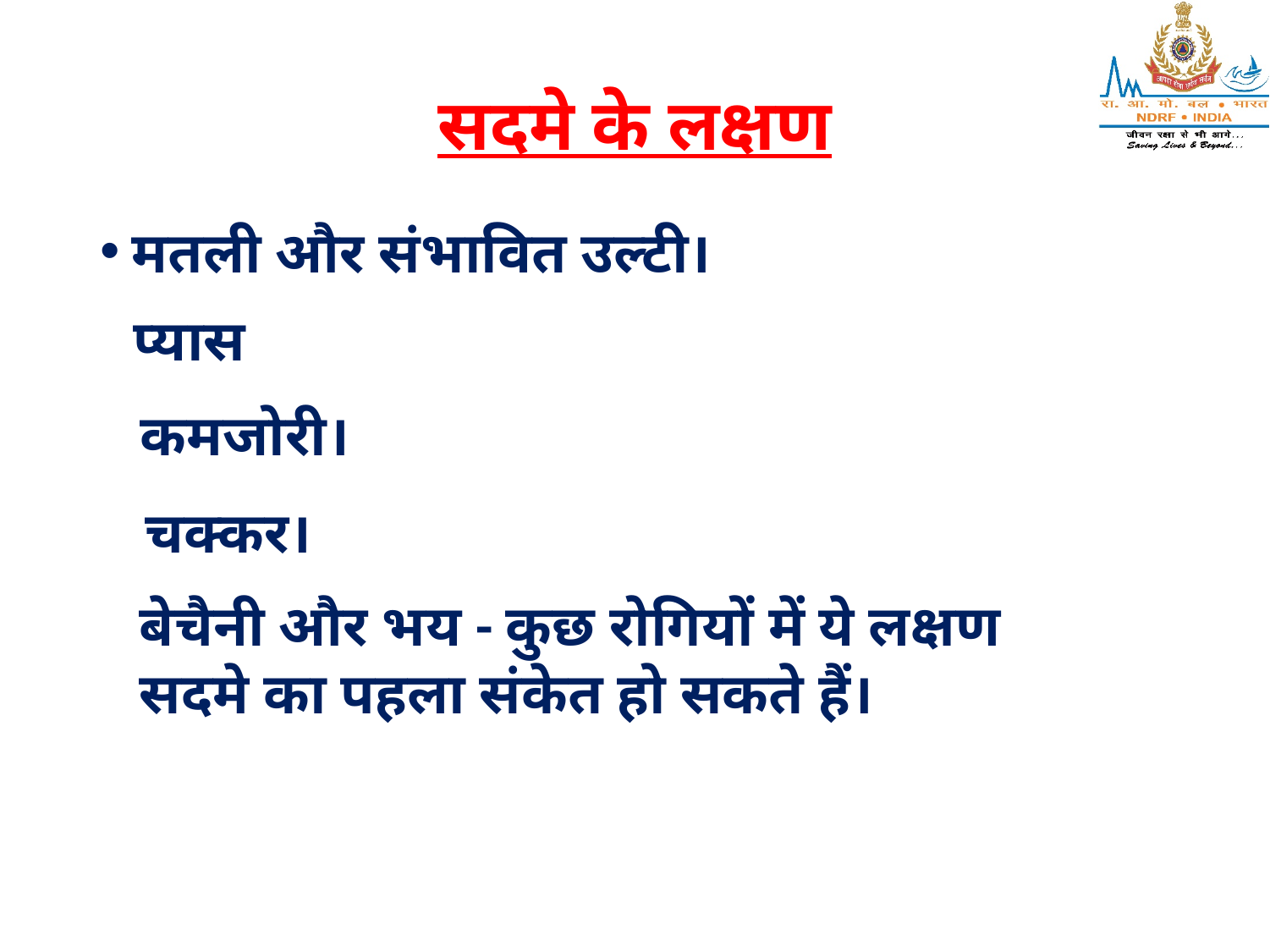

# सदमे के लक्षण
मतली और संभावित उल्टी।
प्यास
कमजोरी।
चक्कर।
बेचैनी और भय - कुछ रोगियों में ये लक्षण सदमे का पहला संकेत हो सकते हैं।